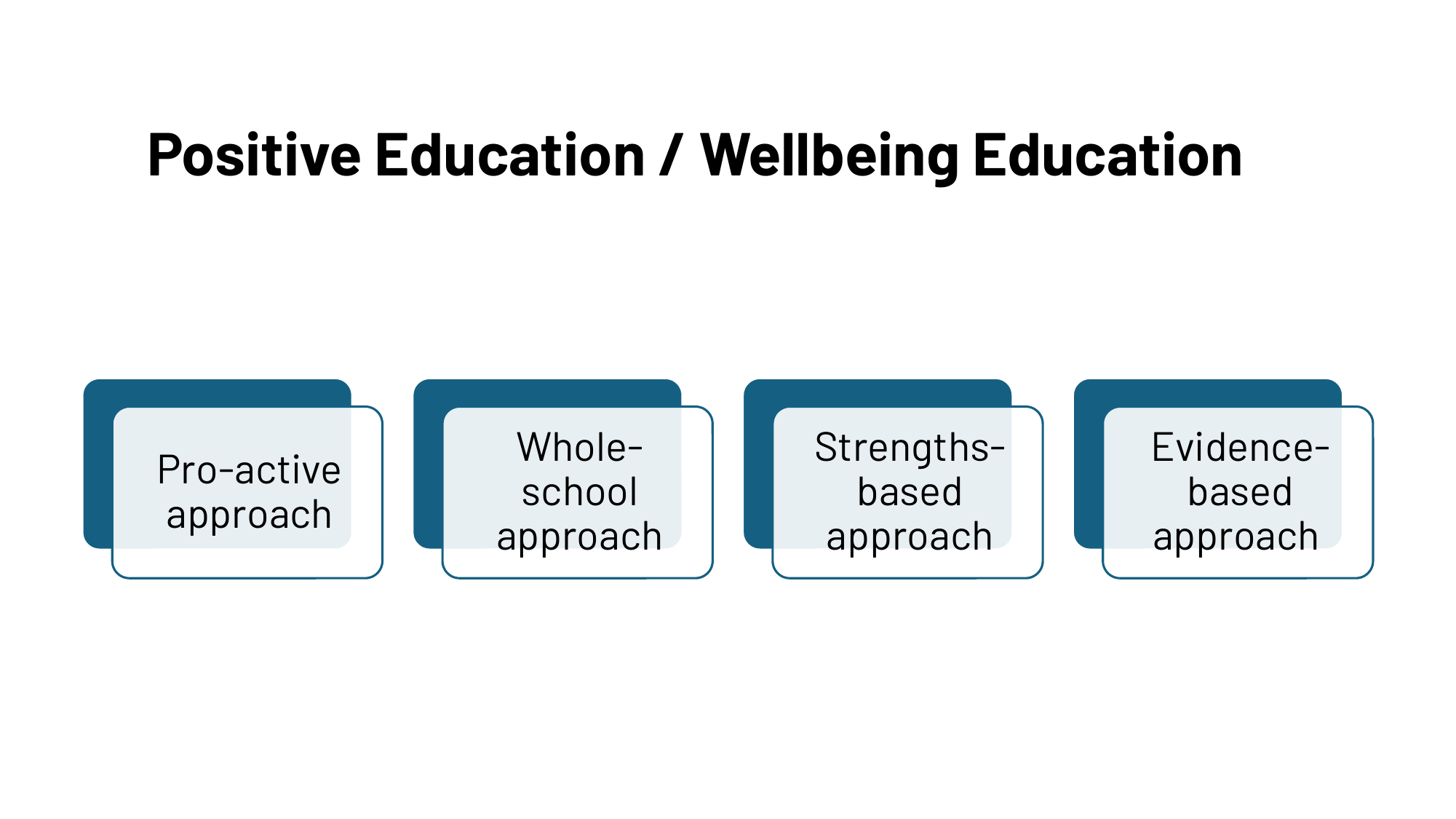

# Positive Education / Wellbeing Education
Pro-active approach
Whole-school approach
Strengths-based approach
Evidence-based approach